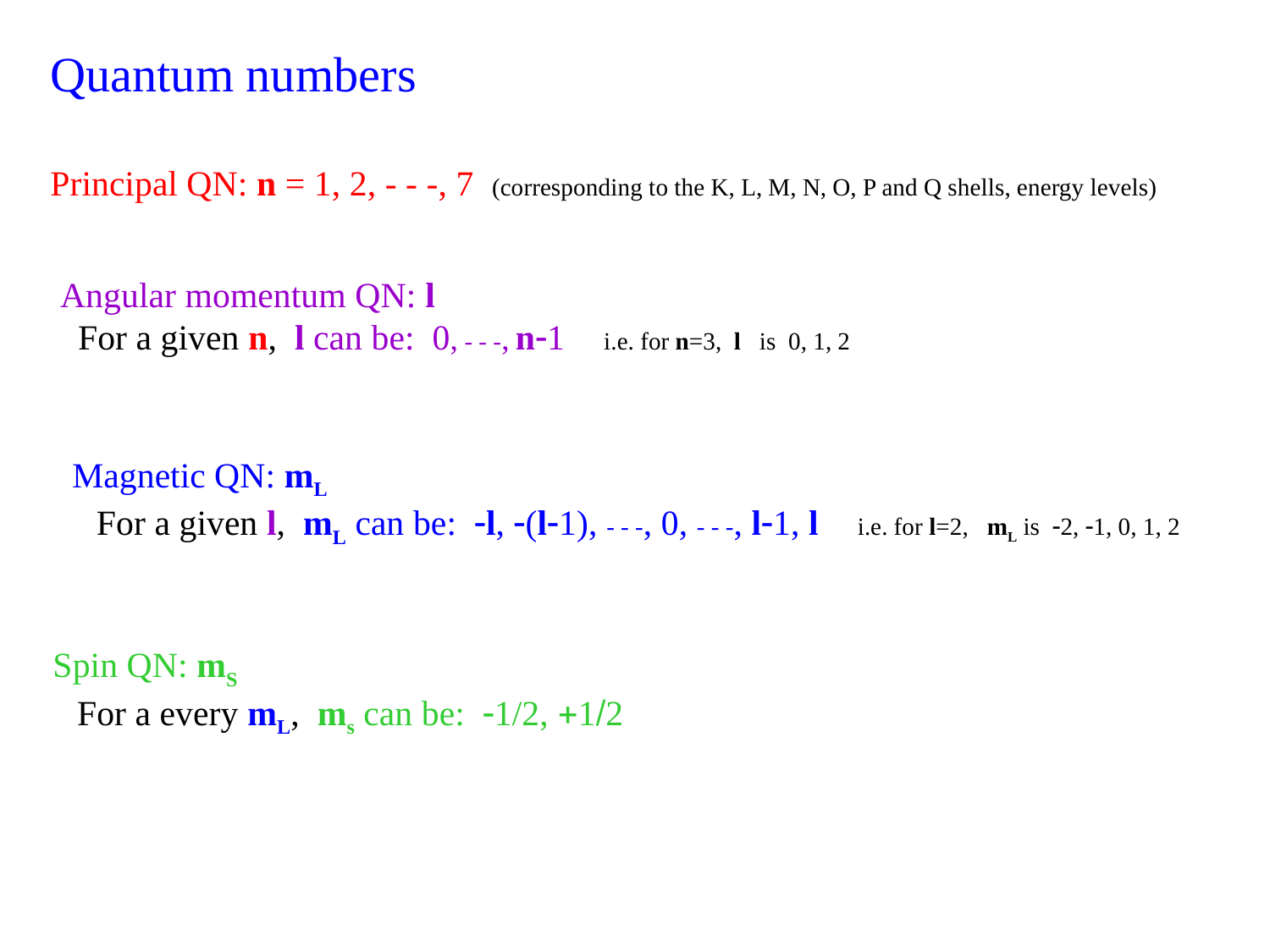

Quantum numbers

Principal QN: n = 1, 2, - - -, 7  (corresponding to the K, L, M, N, O, P and Q shells, energy levels)
Angular momentum QN: l
  For a given n,  l can be:  0, - - -, n−1     i.e. for n=3,  l   is  0, 1, 2
Magnetic QN: mL
   For a given l,  mL can be:  −l, −(l−1), - - -, 0, - - -, l−1, l     i.e. for l=2,   mL is  −2, −1, 0, 1, 2
Spin QN: mS
   For a every mL,  ms can be:  −1/2, +1/2